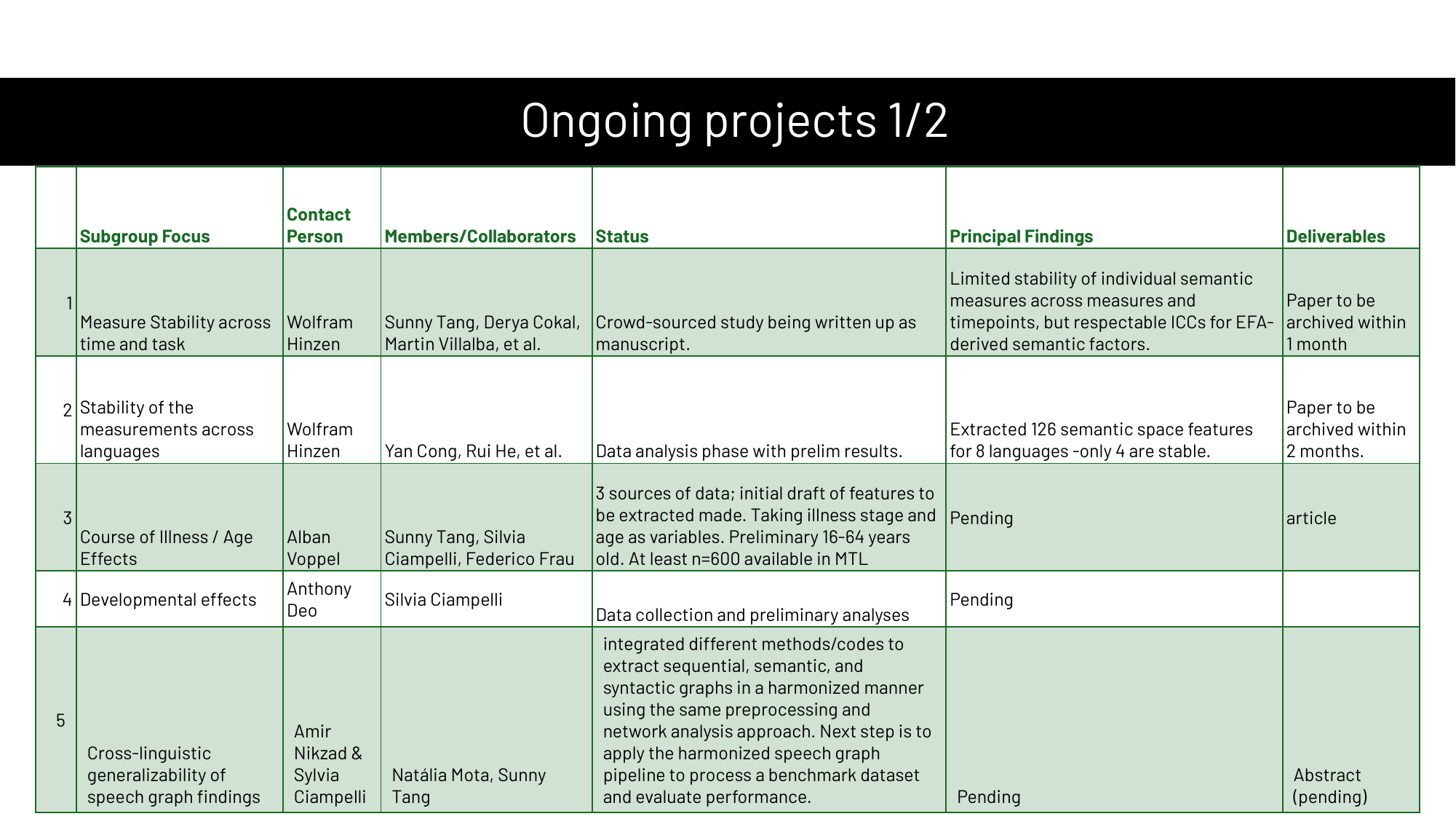

# Ongoing projects 1/2

|  | Subgroup Focus | Contact Person | Members/Collaborators | Status | Principal Findings | Deliverables |
| --- | --- | --- | --- | --- | --- | --- |
| 1 | Measure Stability across time and task | Wolfram Hinzen | Sunny Tang, Derya Cokal, Martin Villalba, et al. | Crowd-sourced study being written up as manuscript. | Limited stability of individual semantic measures across measures and timepoints, but respectable ICCs for EFA-derived semantic factors. | Paper to be archived within 1 month |
| 2 | Stability of the measurements across languages | Wolfram Hinzen | Yan Cong, Rui He, et al. | Data analysis phase with prelim results. | Extracted 126 semantic space features for 8 languages -only 4 are stable. | Paper to be archived within 2 months. |
| 3 | Course of Illness / Age Effects | Alban Voppel | Sunny Tang, Silvia Ciampelli, Federico Frau | 3 sources of data; initial draft of features to be extracted made. Taking illness stage and age as variables. Preliminary 16-64 years old. At least n=600 available in MTL | Pending | article |
| 4 | Developmental effects | Anthony Deo | Silvia Ciampelli | Data collection and preliminary analyses | Pending |  |
| 5 | Cross-linguistic generalizability of speech graph findings | Amir Nikzad & Sylvia Ciampelli | Natália Mota, Sunny Tang | integrated different methods/codes to extract sequential, semantic, and syntactic graphs in a harmonized manner using the same preprocessing and network analysis approach. Next step is to apply the harmonized speech graph pipeline to process a benchmark dataset and evaluate performance. | Pending | Abstract (pending) |